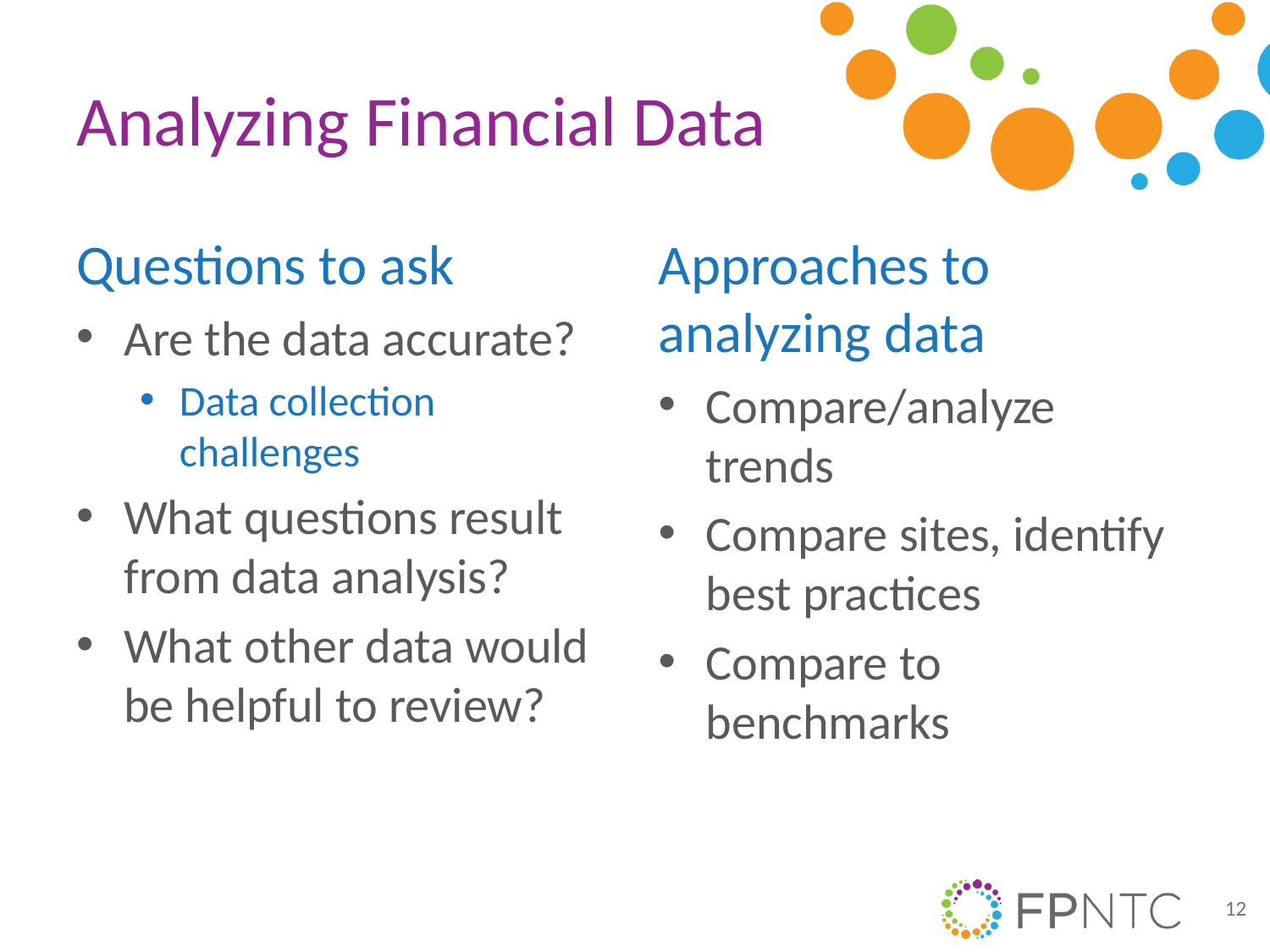

# Analyzing Financial Data
Questions to ask
Are the data accurate?
Data collection challenges
What questions result from data analysis?
What other data would be helpful to review?
Approaches to analyzing data
Compare/analyze trends
Compare sites, identify best practices
Compare to benchmarks
12